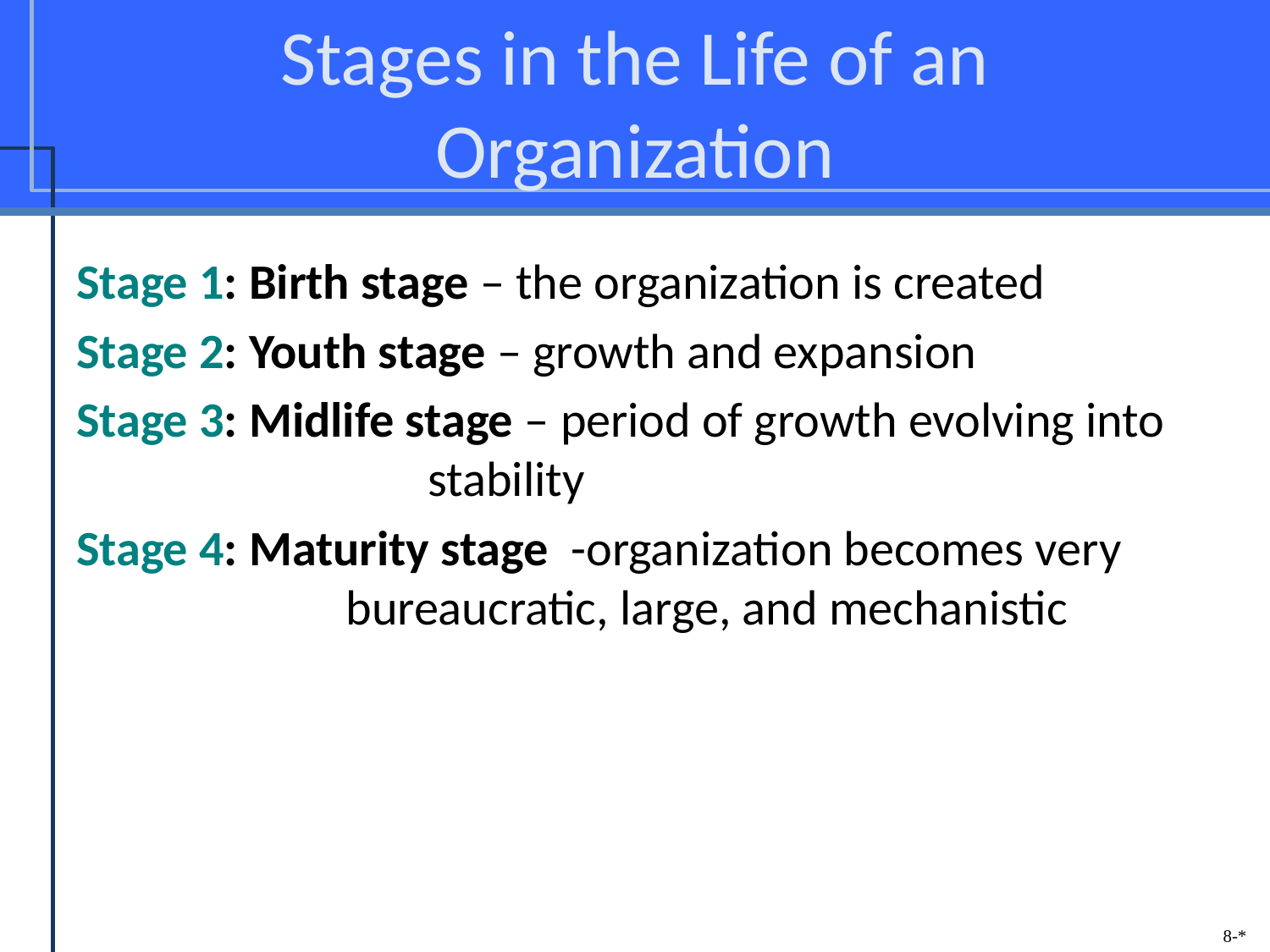

# Stages in the Life of an Organization
Stage 1: Birth stage – the organization is created
Stage 2: Youth stage – growth and expansion
Stage 3: Midlife stage – period of growth evolving into 		   stability
Stage 4: Maturity stage  -organization becomes very 		       bureaucratic, large, and mechanistic